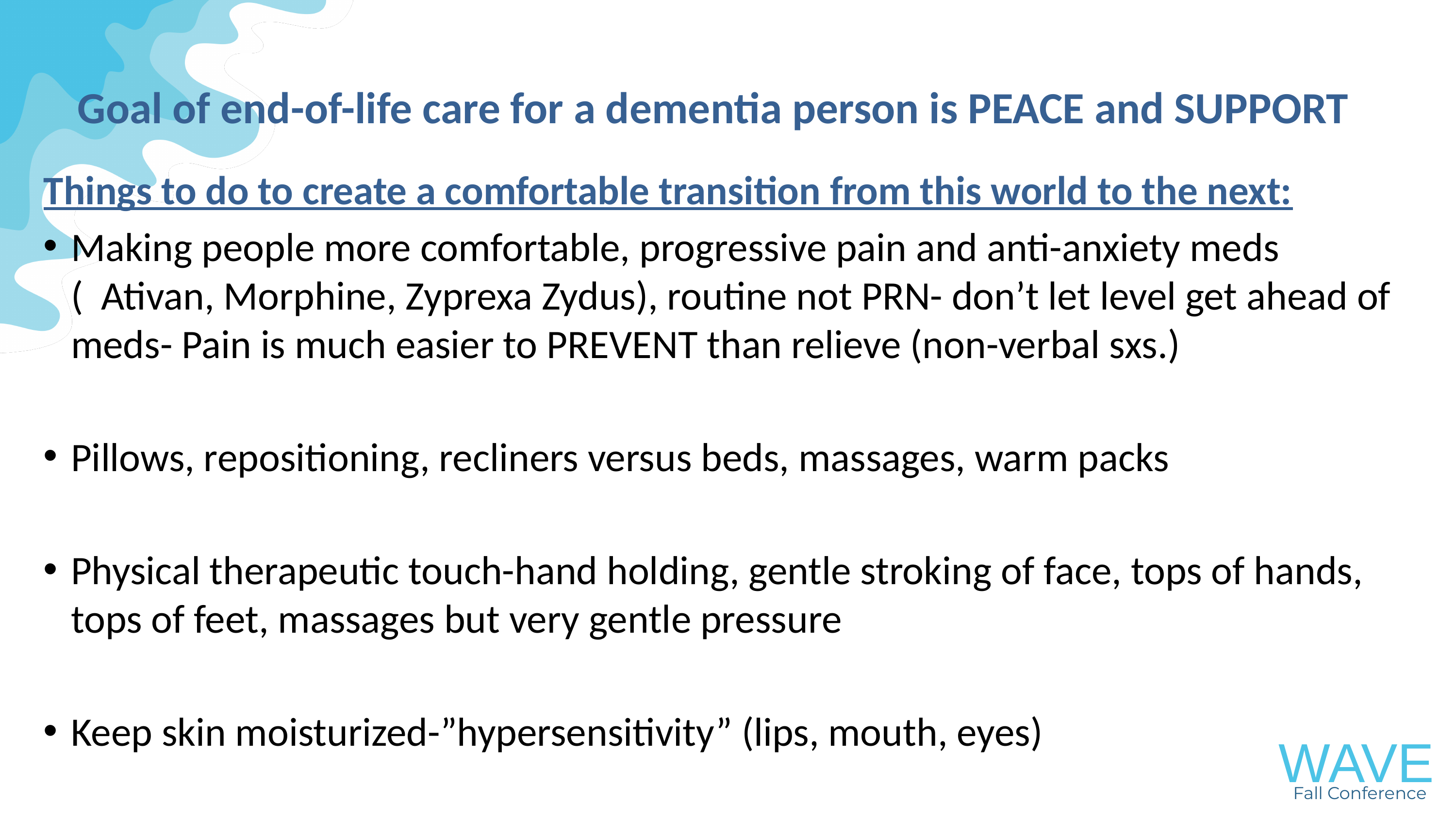

Goal of end-of-life care for a dementia person is PEACE and SUPPORT
Things to do to create a comfortable transition from this world to the next:
Making people more comfortable, progressive pain and anti-anxiety meds (  Ativan, Morphine, Zyprexa Zydus), routine not PRN- don’t let level get ahead of meds- Pain is much easier to PREVENT than relieve (non-verbal sxs.)

Pillows, repositioning, recliners versus beds, massages, warm packs

Physical therapeutic touch-hand holding, gentle stroking of face, tops of hands, tops of feet, massages but very gentle pressure

Keep skin moisturized-”hypersensitivity” (lips, mouth, eyes)

WAVES
Fall Conference